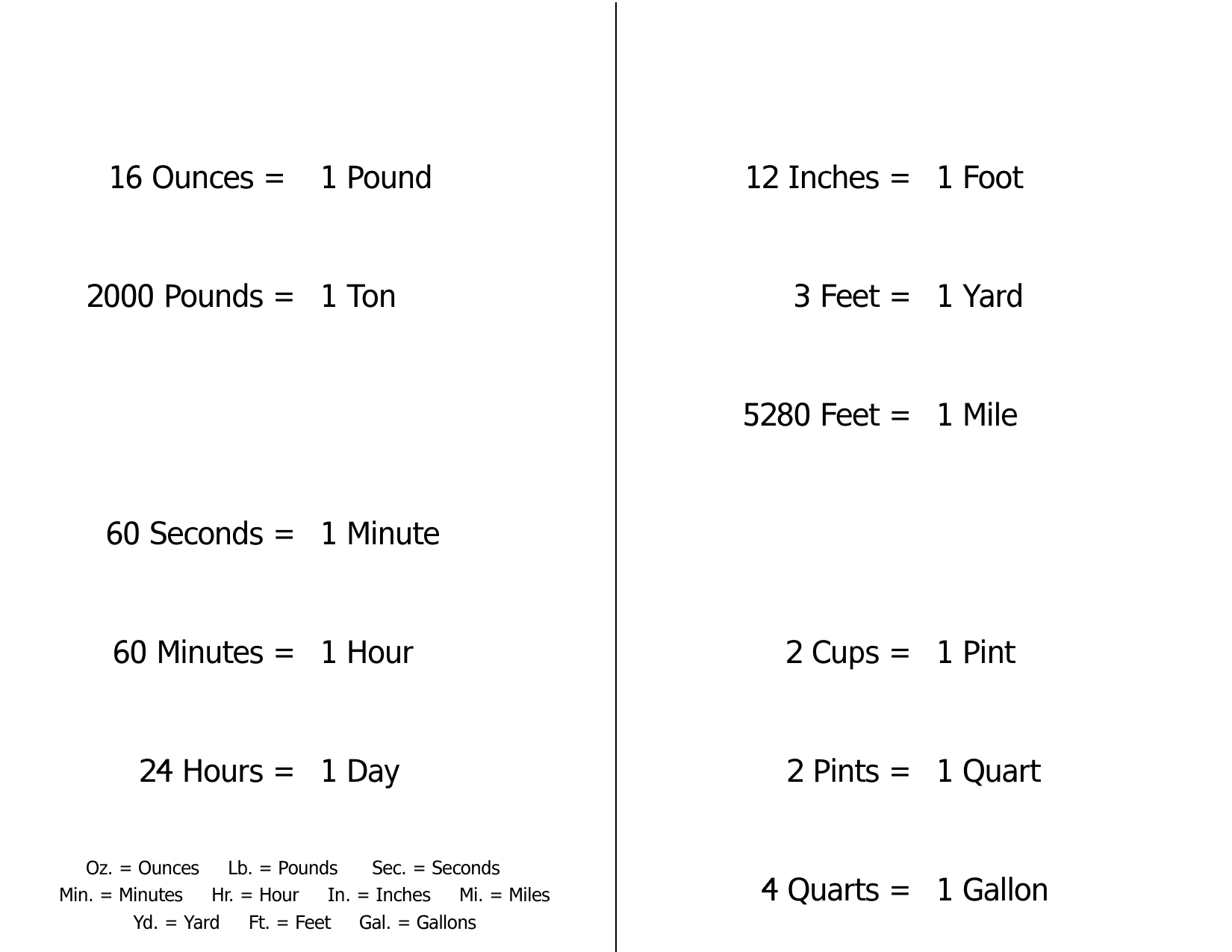

|  |  |  |  |
| --- | --- | --- | --- |
| 16 Ounces = | 1 Pound | 12 Inches = | 1 Foot |
| 2000 Pounds = | 1 Ton | 3 Feet = | 1 Yard |
|  |  | 5280 Feet = | 1 Mile |
| 60 Seconds = | 1 Minute |  |  |
| 60 Minutes = | 1 Hour | 2 Cups = | 1 Pint |
| 24 Hours = | 1 Day | 2 Pints = | 1 Quart |
| Oz. = Ounces Lb. = Pounds Sec. = Seconds Min. = Minutes Hr. = Hour In. = Inches Mi. = Miles Yd. = Yard Ft. = Feet Gal. = Gallons |  | 4 Quarts = | 1 Gallon |